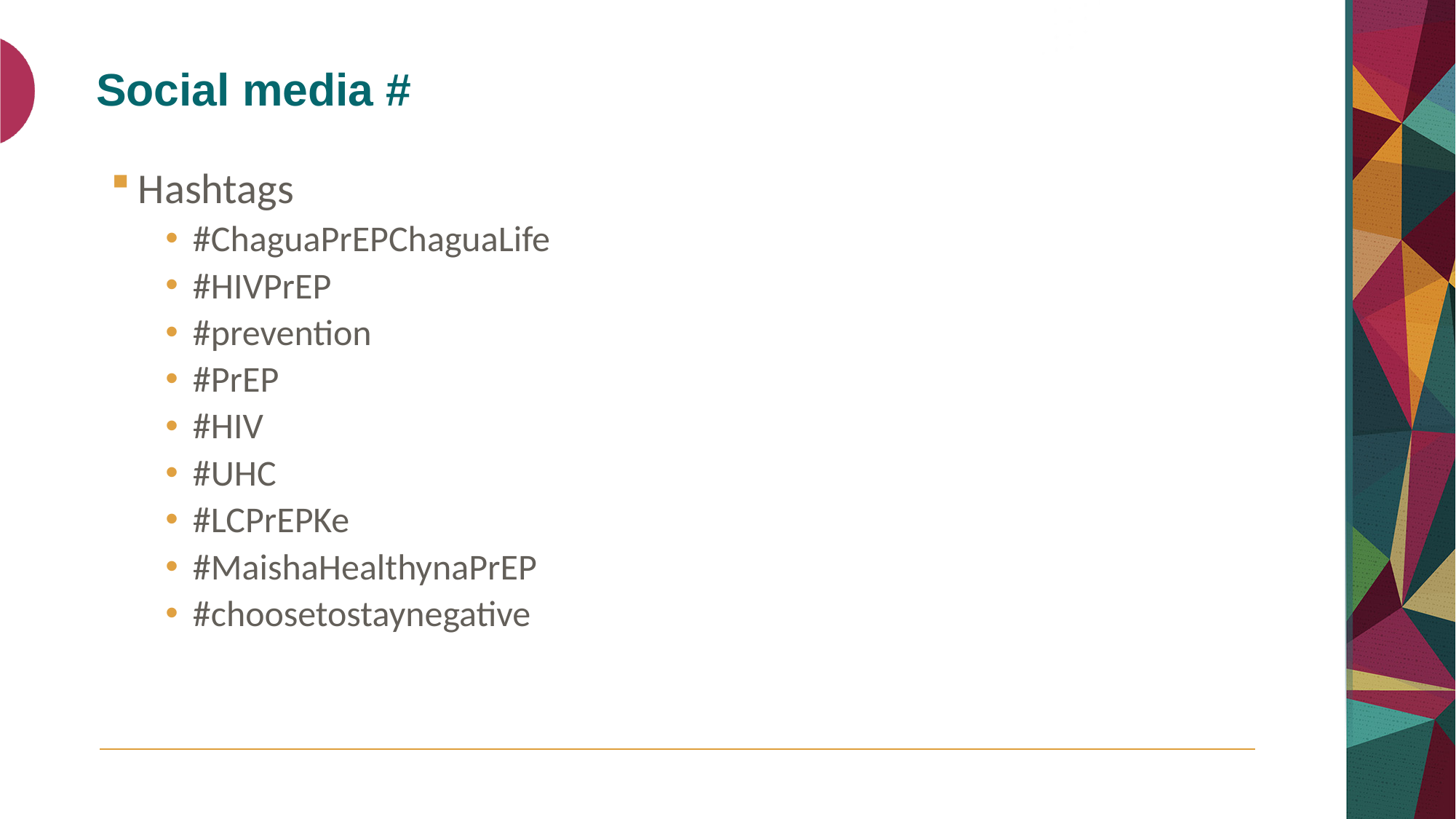

# Social media #
Hashtags
#ChaguaPrEPChaguaLife
#HIVPrEP
#prevention
#PrEP
#HIV
#UHC
#LCPrEPKe
#MaishaHealthynaPrEP
#choosetostaynegative